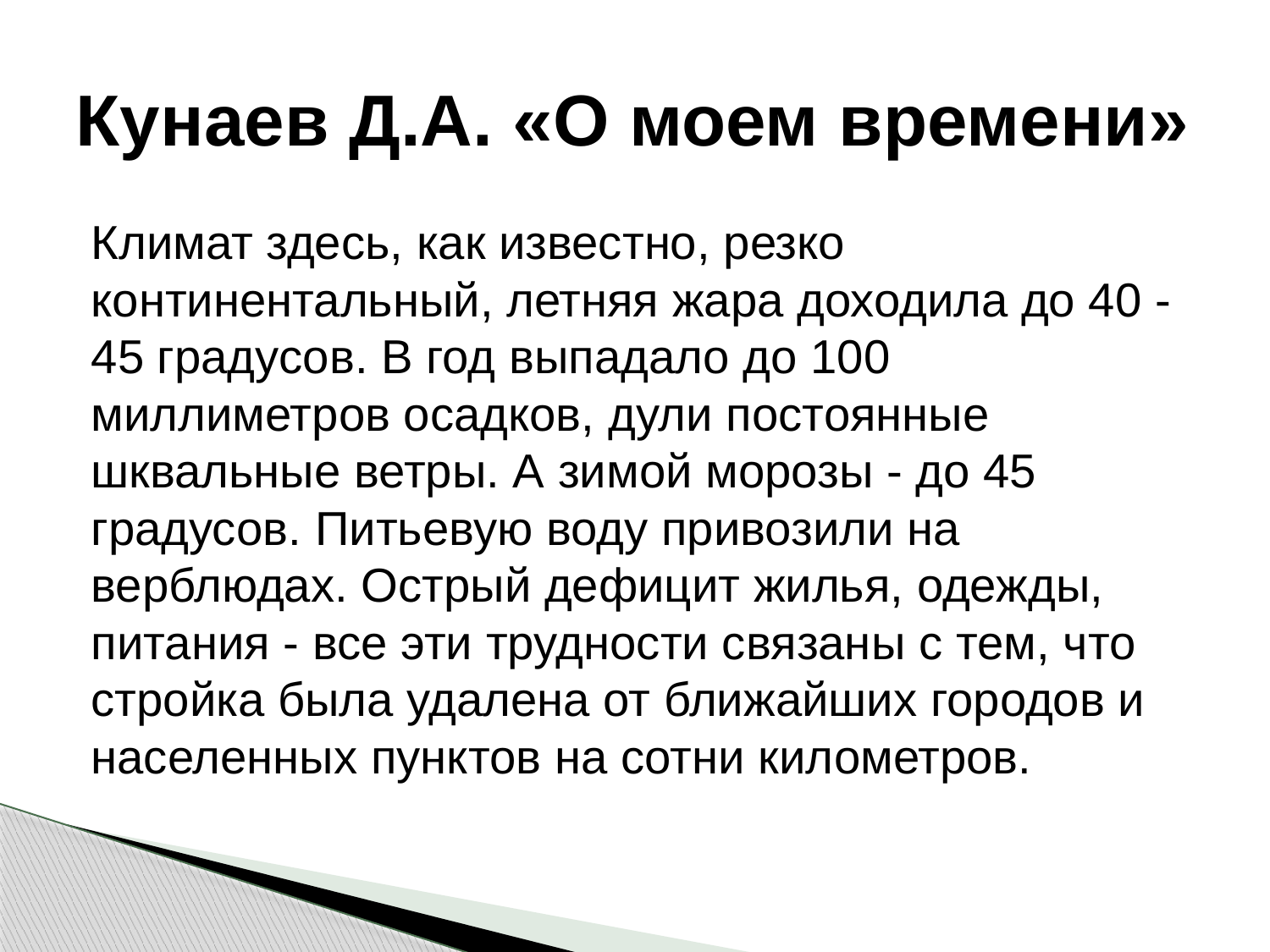

# Кунаев Д.А. «О моем времени»
Климат здесь, как известно, резко континентальный, летняя жара доходила до 40 - 45 градусов. В год выпадало до 100 миллиметров осадков, дули постоянные шквальные ветры. А зимой морозы - до 45 градусов. Питьевую воду привозили на верблюдах. Острый дефицит жилья, одежды, питания - все эти трудности связаны с тем, что стройка была удалена от ближайших городов и населенных пунктов на сотни километров.